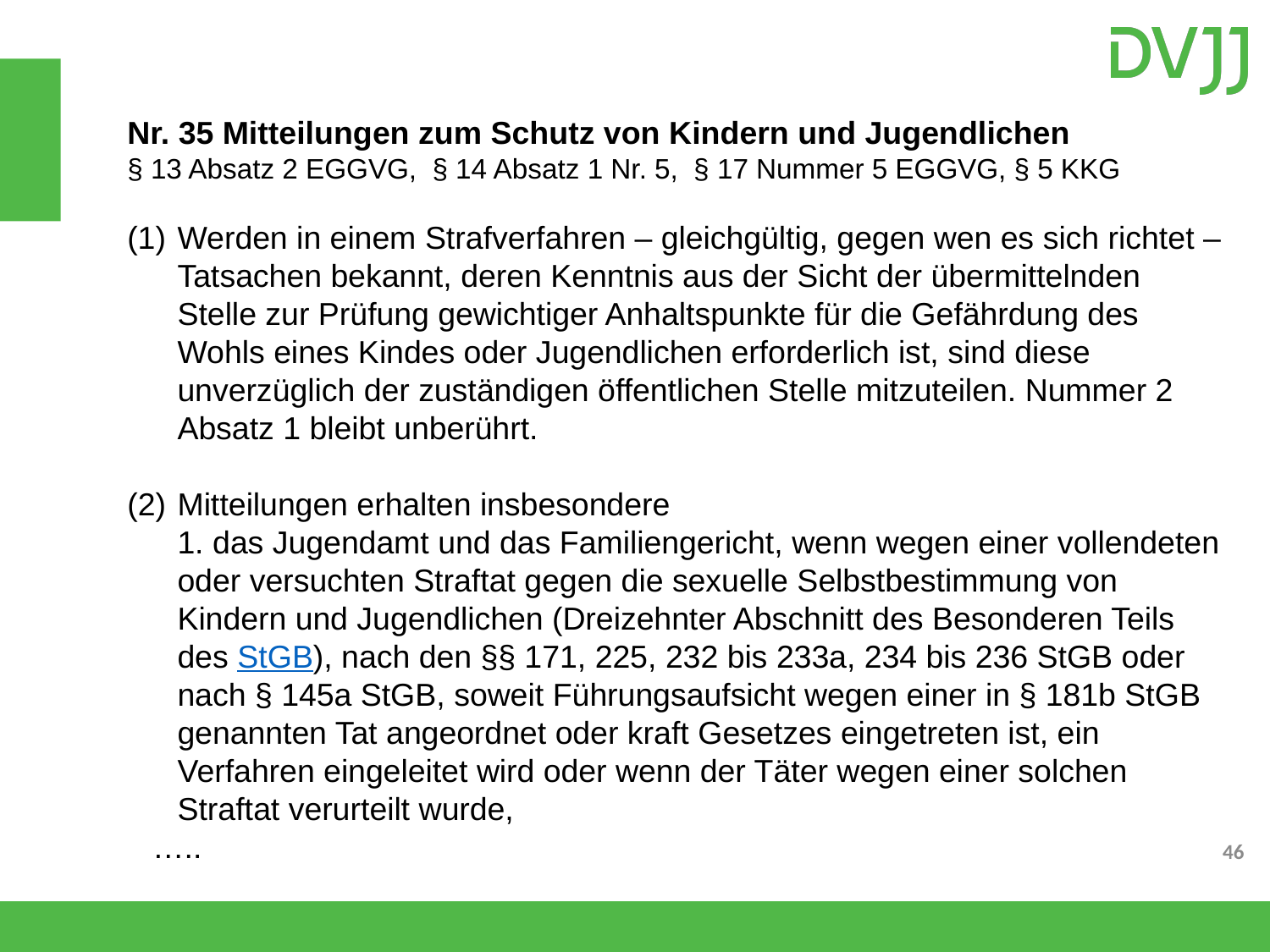

Nr. 35 Mitteilungen zum Schutz von Kindern und Jugendlichen
§ 13 Absatz 2 EGGVG,  § 14 Absatz 1 Nr. 5,  § 17 Nummer 5 EGGVG, § 5 KKG

Werden in einem Strafverfahren – gleichgültig, gegen wen es sich richtet – Tatsachen bekannt, deren Kenntnis aus der Sicht der übermittelnden Stelle zur Prüfung gewichtiger Anhaltspunkte für die Gefährdung des Wohls eines Kindes oder Jugendlichen erforderlich ist, sind diese unverzüglich der zuständigen öffentlichen Stelle mitzuteilen. Nummer 2 Absatz 1 bleibt unberührt.

(2) 	Mitteilungen erhalten insbesondere
	1. das Jugendamt und das Familiengericht, wenn wegen einer vollendeten oder versuchten Straftat gegen die sexuelle Selbstbestimmung von Kindern und Jugendlichen (Dreizehnter Abschnitt des Besonderen Teils des StGB), nach den §§ 171, 225, 232 bis 233a, 234 bis 236 StGB oder nach § 145a StGB, soweit Führungsaufsicht wegen einer in § 181b StGB genannten Tat angeordnet oder kraft Gesetzes eingetreten ist, ein Verfahren eingeleitet wird oder wenn der Täter wegen einer solchen Straftat verurteilt wurde,
…..
46